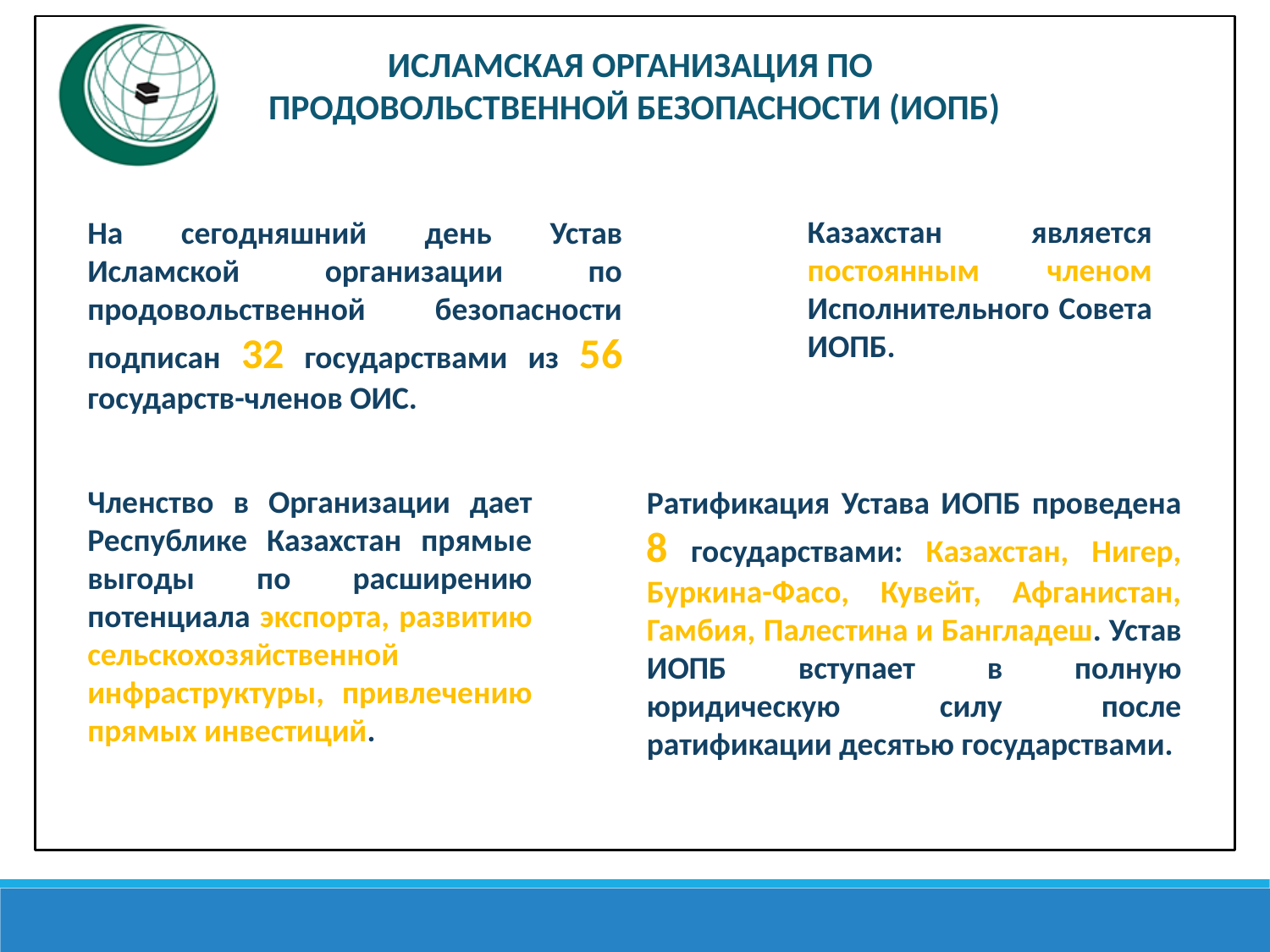

ИСЛАМСКАЯ ОРГАНИЗАЦИЯ ПО
ПРОДОВОЛЬСТВЕННОЙ БЕЗОПАСНОСТИ (ИОПБ)
Казахстан является постоянным членом Исполнительного Совета ИОПБ.
На сегодняшний день Устав Исламской организации по продовольственной безопасности подписан 32 государствами из 56 государств-членов ОИС.
Членство в Организации дает Республике Казахстан прямые выгоды по расширению потенциала экспорта, развитию сельскохозяйственной инфраструктуры, привлечению прямых инвестиций.

Ратификация Устава ИОПБ проведена 8 государствами: Казахстан, Нигер, Буркина-Фасо, Кувейт, Афганистан, Гамбия, Палестина и Бангладеш. Устав ИОПБ вступает в полную юридическую силу после ратификации десятью государствами.